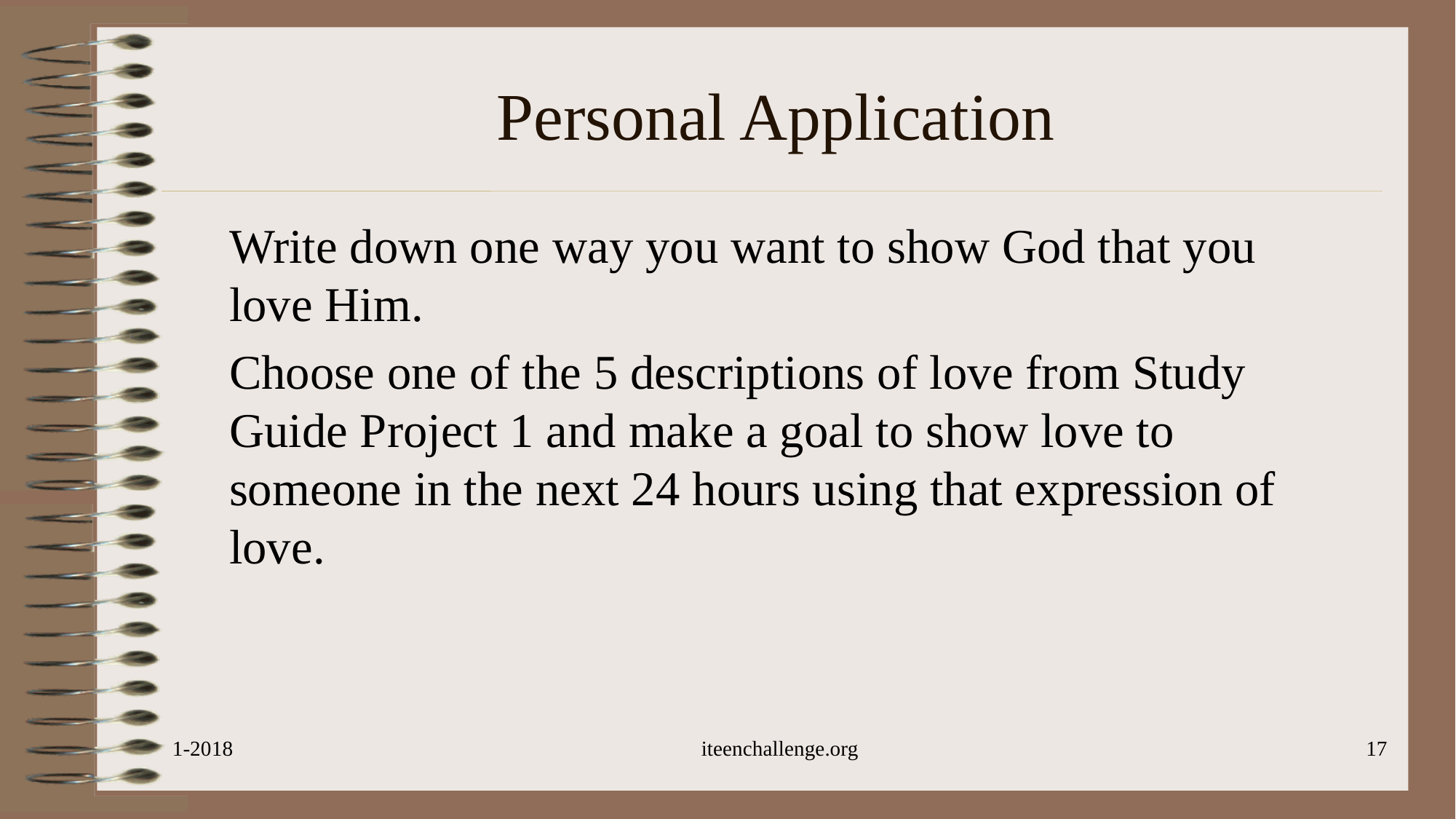

# Personal Application
Write down one way you want to show God that you love Him.
Choose one of the 5 descriptions of love from Study Guide Project 1 and make a goal to show love to someone in the next 24 hours using that expression of love.
1-2018
iteenchallenge.org
17